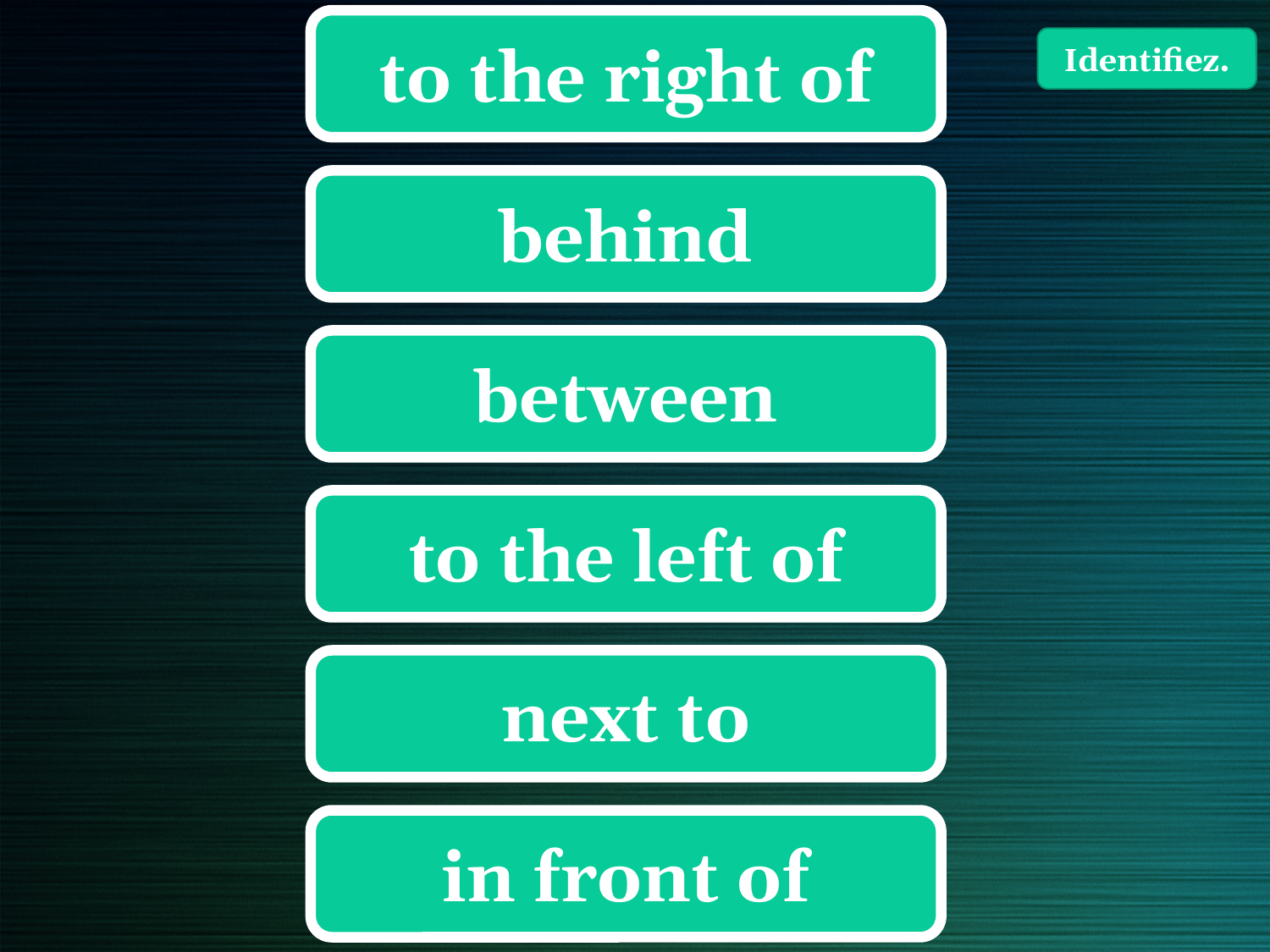

to the right of
Identifiez.
behind
between
to the left of
next to
in front of